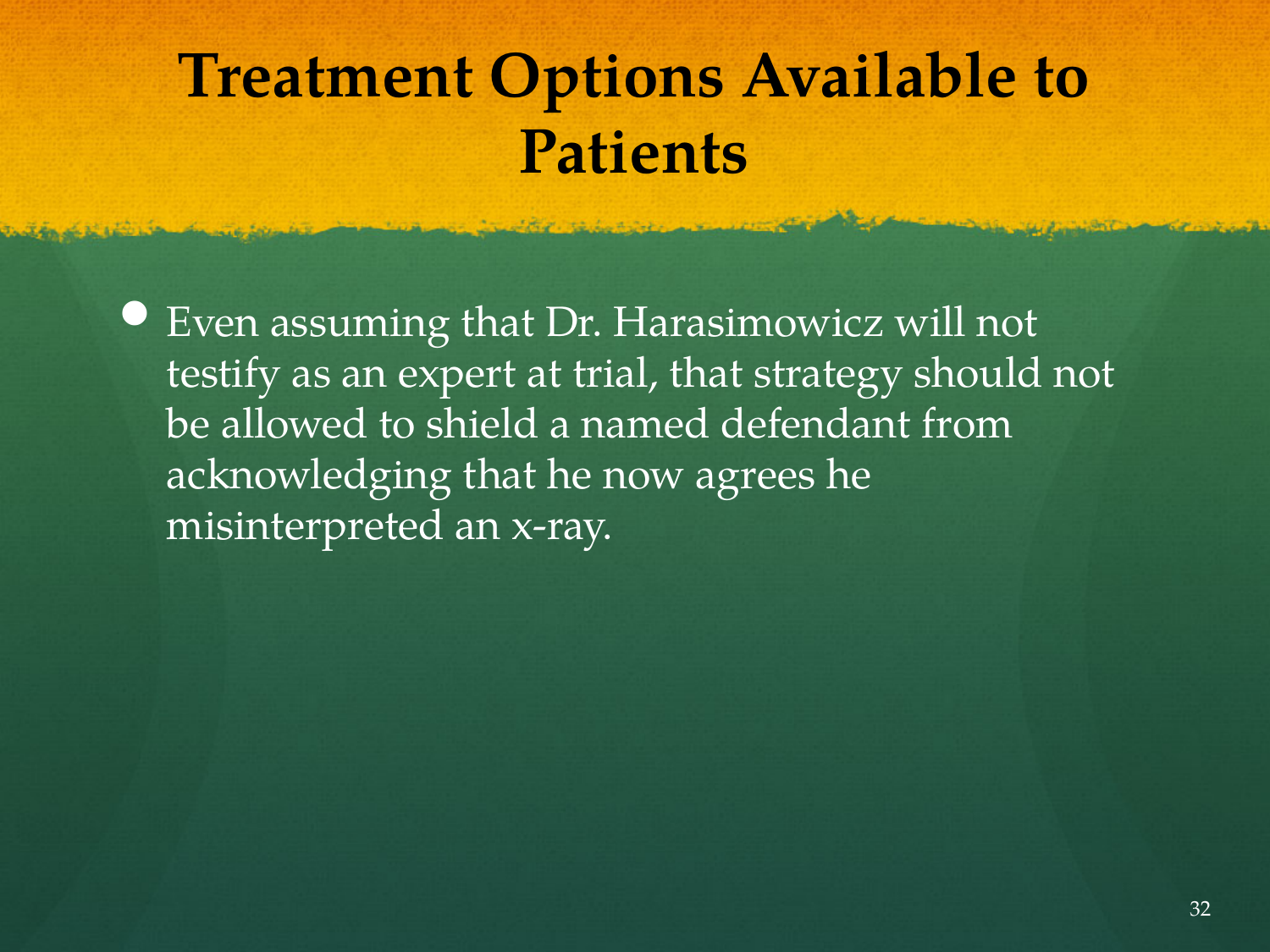

# Treatment Options Available to Patients
Even assuming that Dr. Harasimowicz will not testify as an expert at trial, that strategy should not be allowed to shield a named defendant from acknowledging that he now agrees he misinterpreted an x-ray.
32